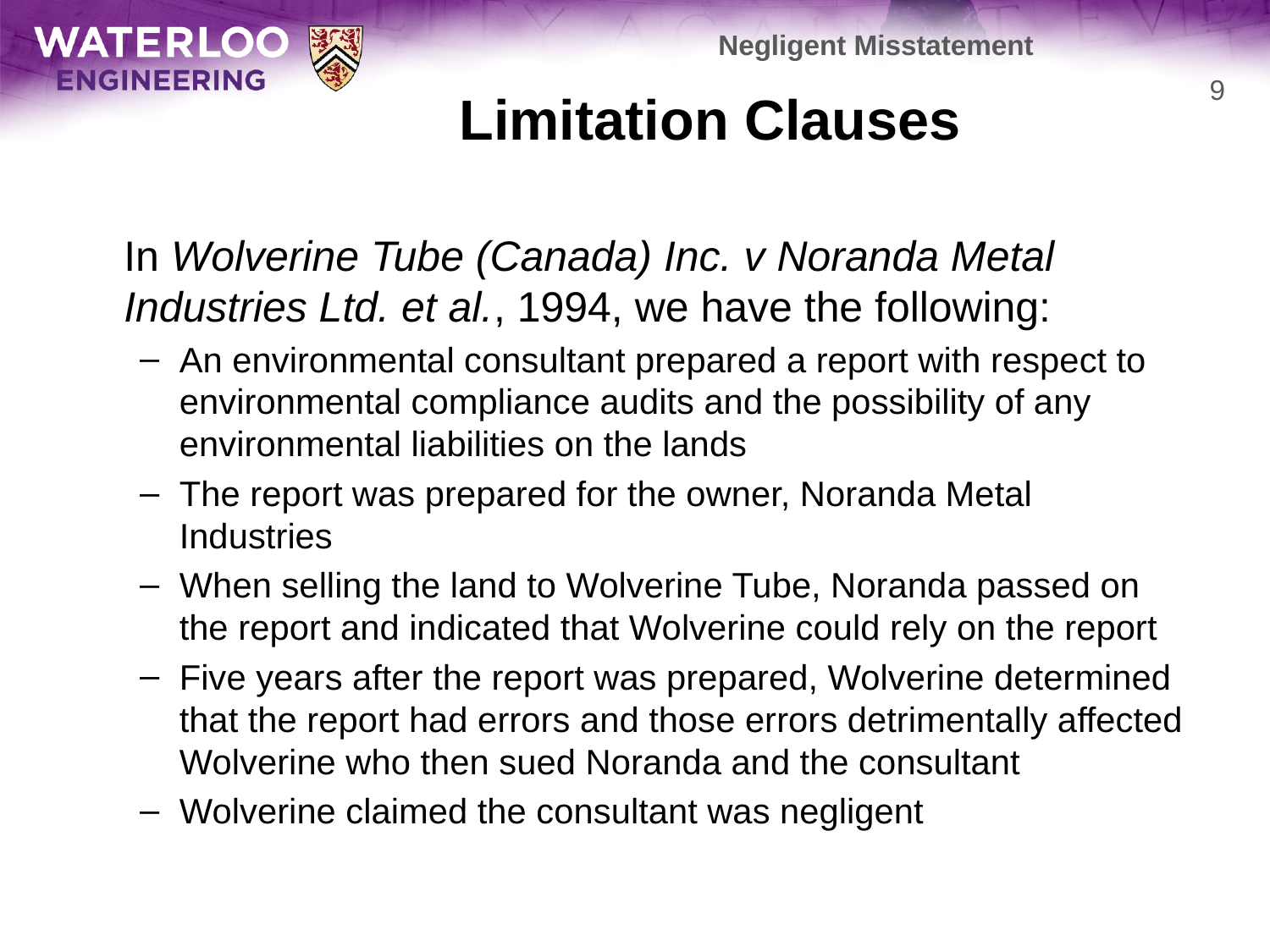

Negligent Misstatement
# Limitation Clauses
9
	In Wolverine Tube (Canada) Inc. v Noranda Metal Industries Ltd. et al., 1994, we have the following:
An environmental consultant prepared a report with respect to environmental compliance audits and the possibility of any environmental liabilities on the lands
The report was prepared for the owner, Noranda Metal Industries
When selling the land to Wolverine Tube, Noranda passed on the report and indicated that Wolverine could rely on the report
Five years after the report was prepared, Wolverine determined that the report had errors and those errors detrimentally affected Wolverine who then sued Noranda and the consultant
Wolverine claimed the consultant was negligent